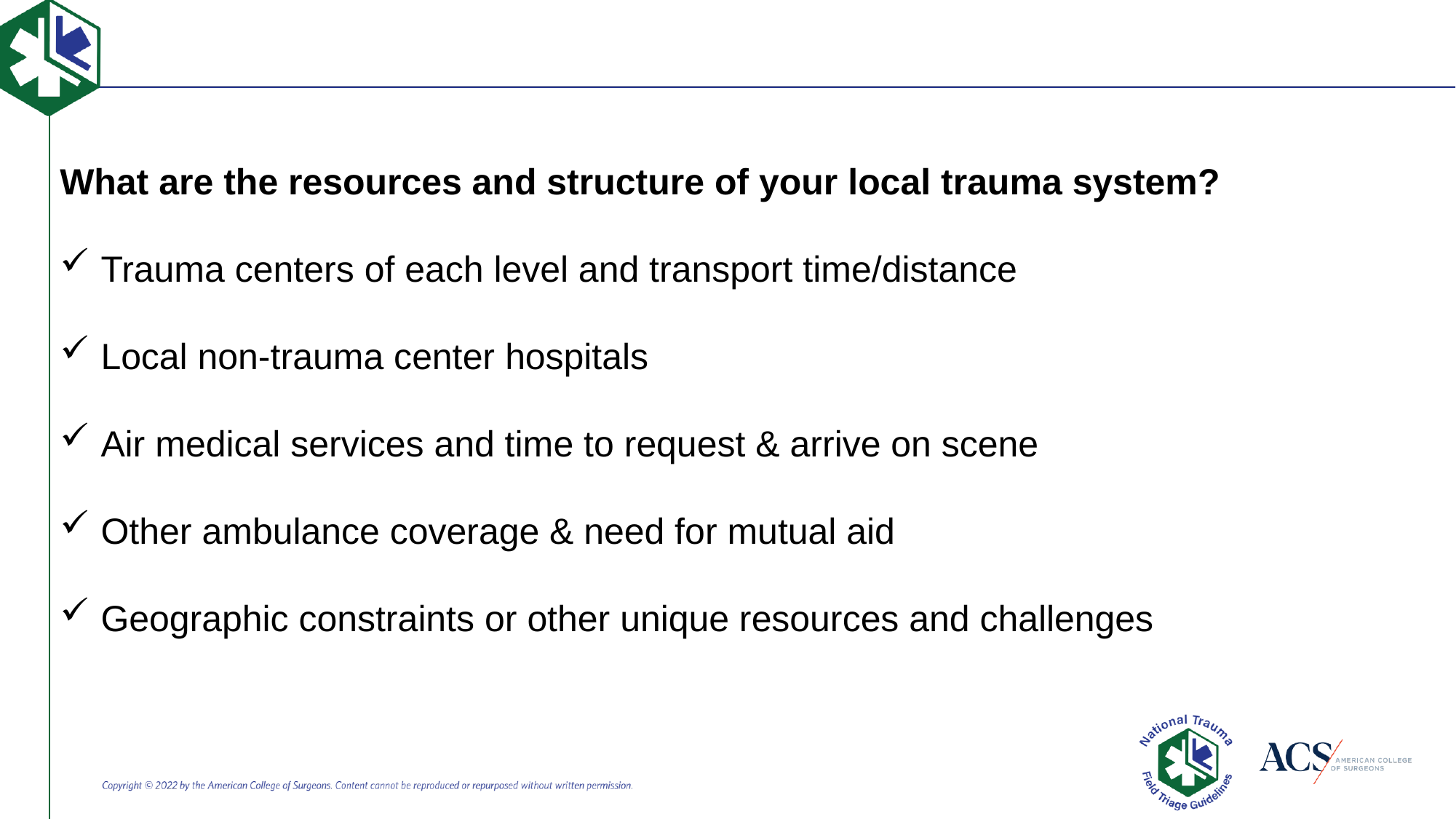

What are the resources and structure of your local trauma system?

Trauma centers of each level and transport time/distance

Local non-trauma center hospitals

Air medical services and time to request & arrive on scene

Other ambulance coverage & need for mutual aid

Geographic constraints or other unique resources and challenges